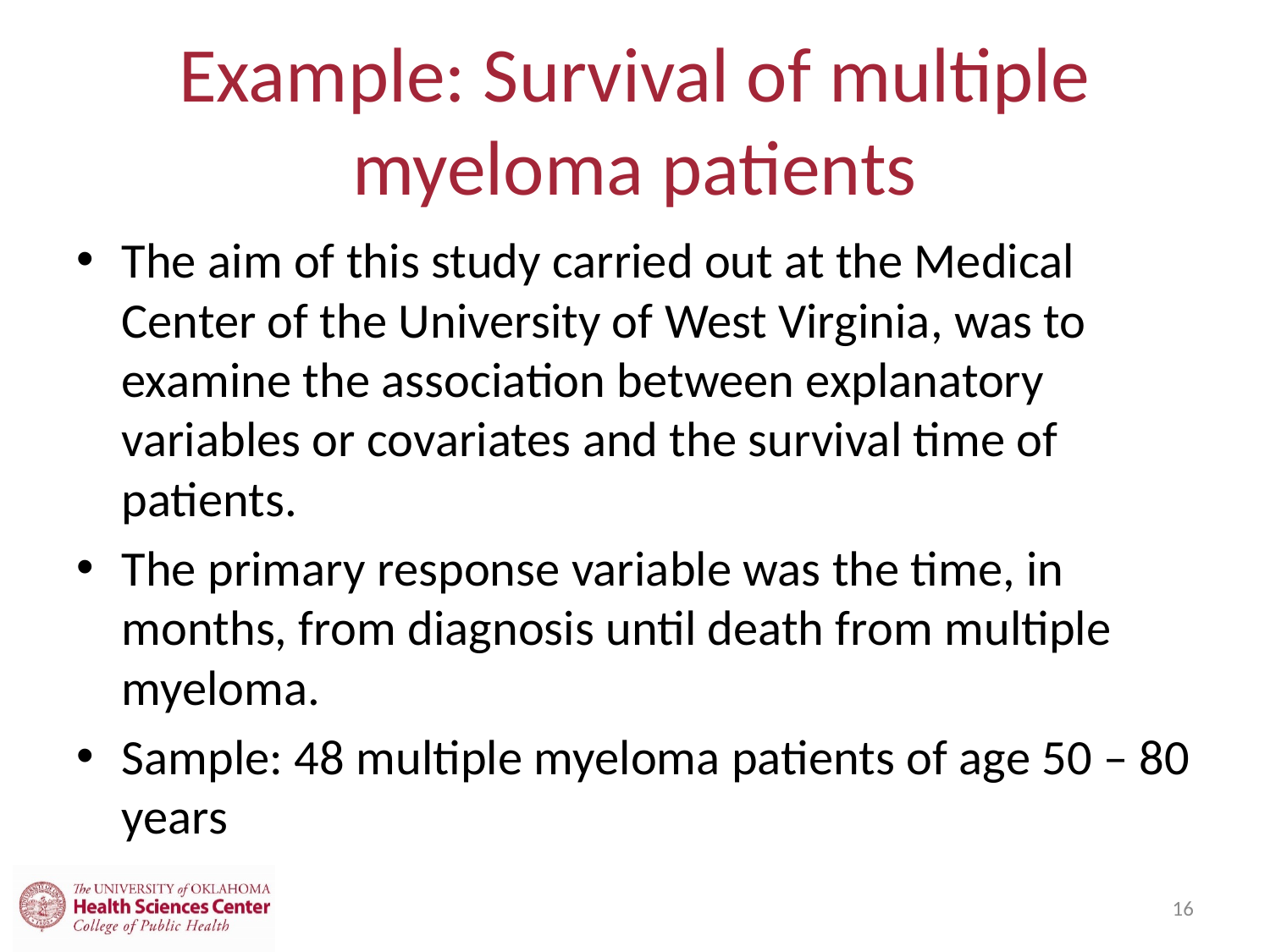

# Example: Survival of multiple myeloma patients
The aim of this study carried out at the Medical Center of the University of West Virginia, was to examine the association between explanatory variables or covariates and the survival time of patients.
The primary response variable was the time, in months, from diagnosis until death from multiple myeloma.
Sample: 48 multiple myeloma patients of age 50 – 80 years
16